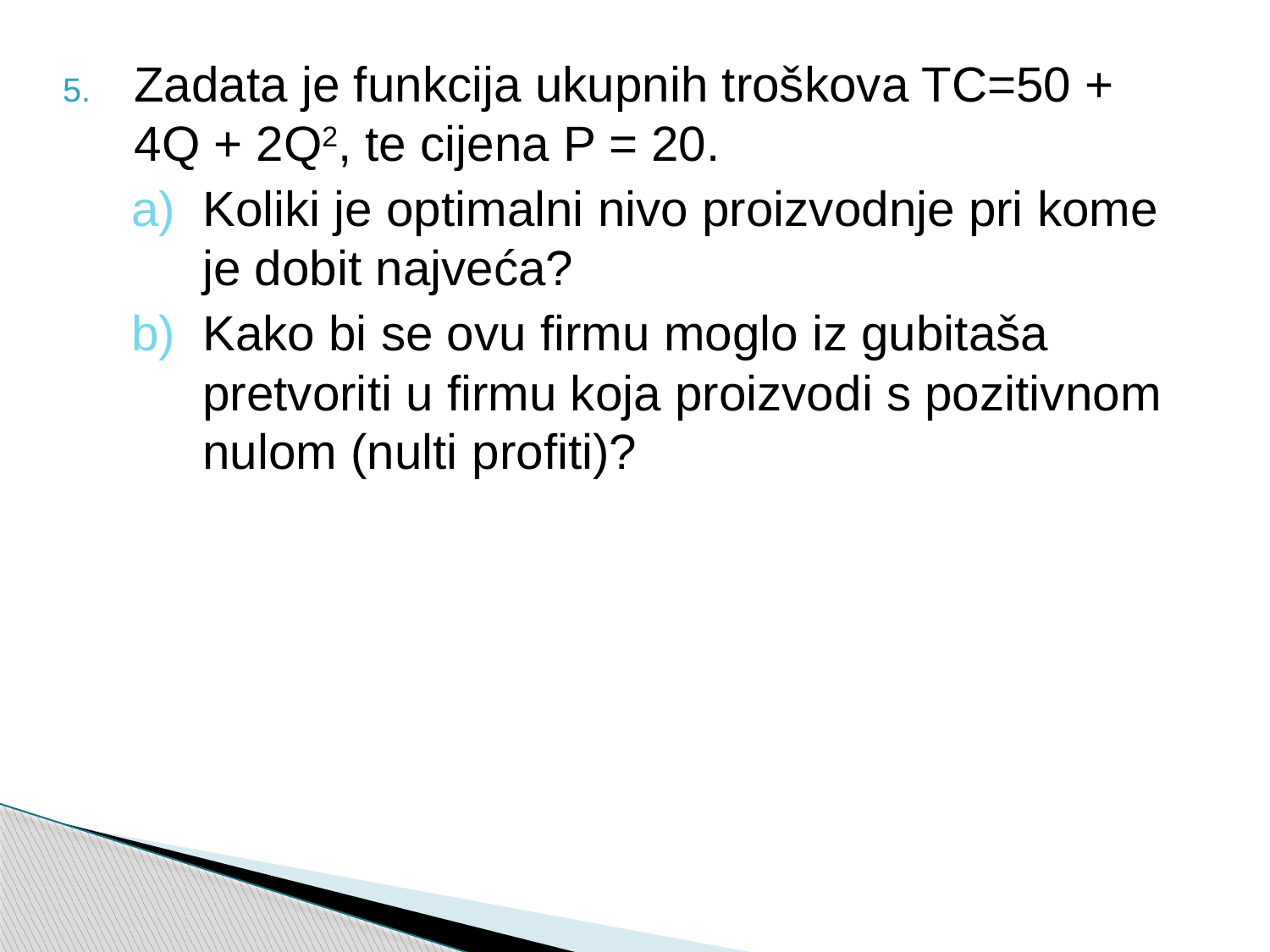

Zadata je funkcija ukupnih troškova TC=50 + 4Q + 2Q2, te cijena P = 20.
Koliki je optimalni nivo proizvodnje pri kome je dobit najveća?
Kako bi se ovu firmu moglo iz gubitaša pretvoriti u firmu koja proizvodi s pozitivnom nulom (nulti profiti)?